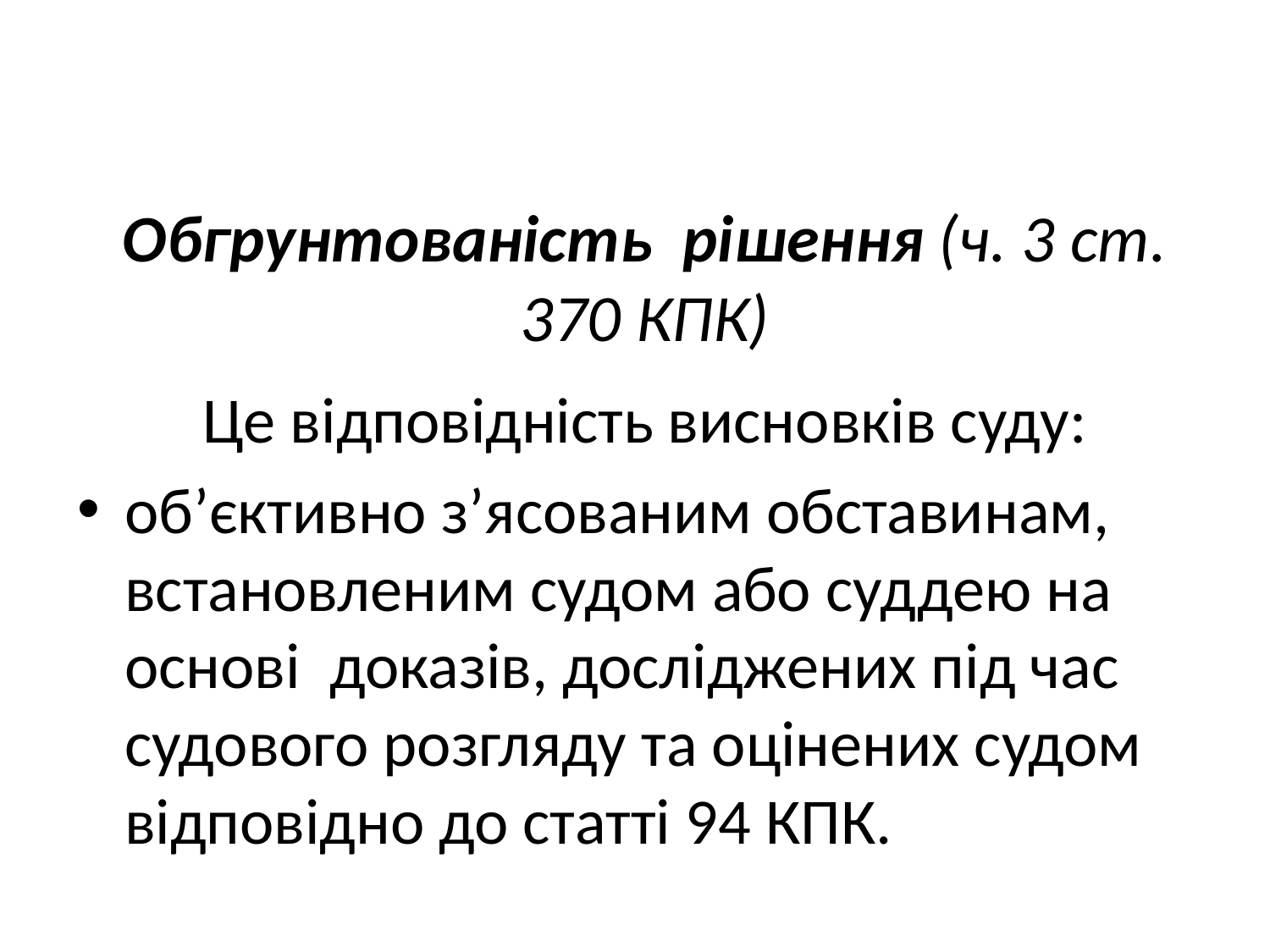

#

Обгрунтованість  рішення (ч. 3 ст. 370 КПК)

Це відповідність висновків суду:
об’єктивно з’ясованим обставинам, встановленим судом або суддею на основі  доказів, досліджених під час судового розгляду та оцінених судом відповідно до статті 94 КПК.